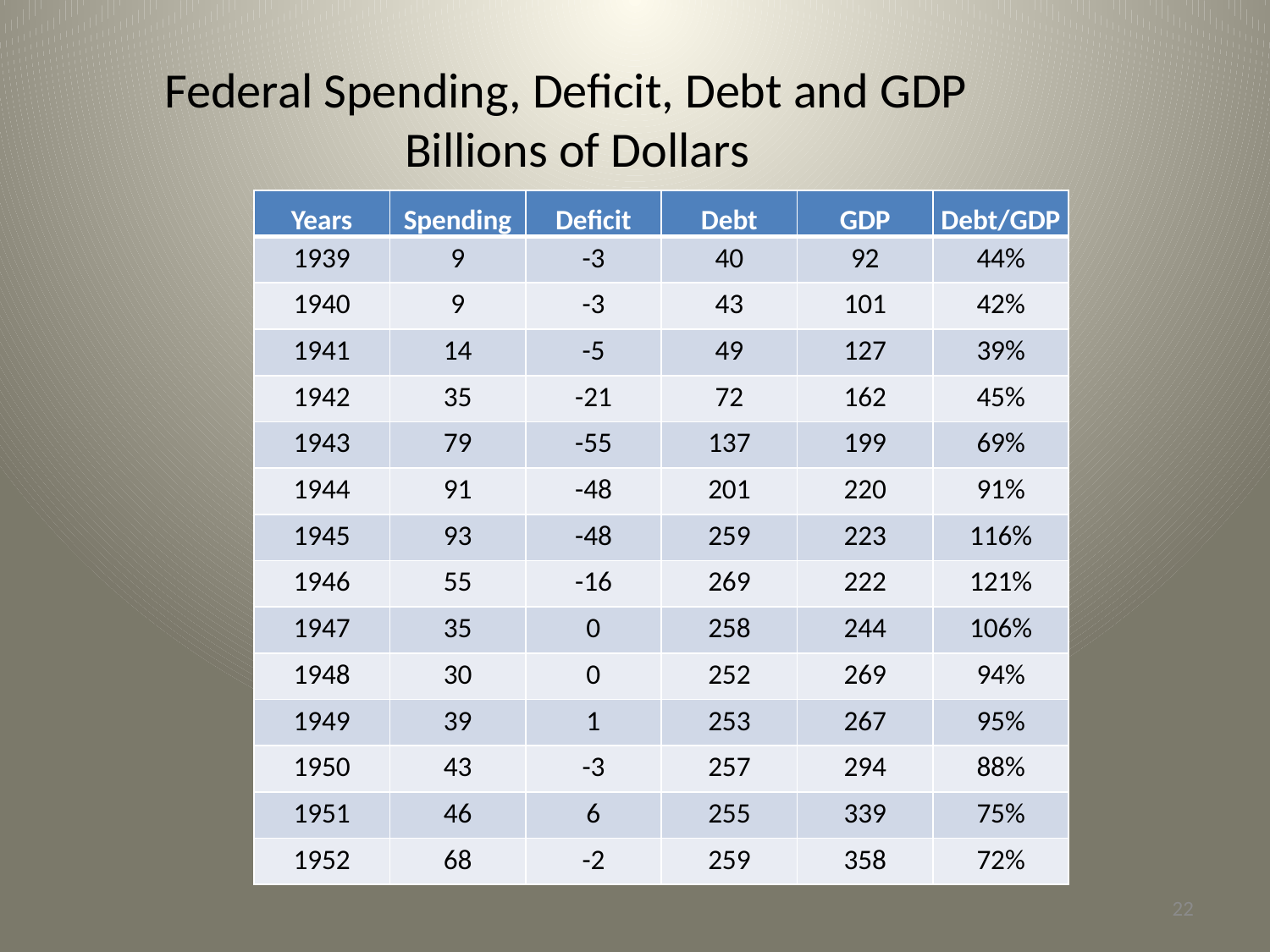

Federal Spending, Deficit, Debt and GDP
 Billions of Dollars
| Years | Spending | Deficit | Debt | GDP | Debt/GDP |
| --- | --- | --- | --- | --- | --- |
| 1939 | 9 | -3 | 40 | 92 | 44% |
| 1940 | 9 | -3 | 43 | 101 | 42% |
| 1941 | 14 | -5 | 49 | 127 | 39% |
| 1942 | 35 | -21 | 72 | 162 | 45% |
| 1943 | 79 | -55 | 137 | 199 | 69% |
| 1944 | 91 | -48 | 201 | 220 | 91% |
| 1945 | 93 | -48 | 259 | 223 | 116% |
| 1946 | 55 | -16 | 269 | 222 | 121% |
| 1947 | 35 | 0 | 258 | 244 | 106% |
| 1948 | 30 | 0 | 252 | 269 | 94% |
| 1949 | 39 | 1 | 253 | 267 | 95% |
| 1950 | 43 | -3 | 257 | 294 | 88% |
| 1951 | 46 | 6 | 255 | 339 | 75% |
| 1952 | 68 | -2 | 259 | 358 | 72% |

22